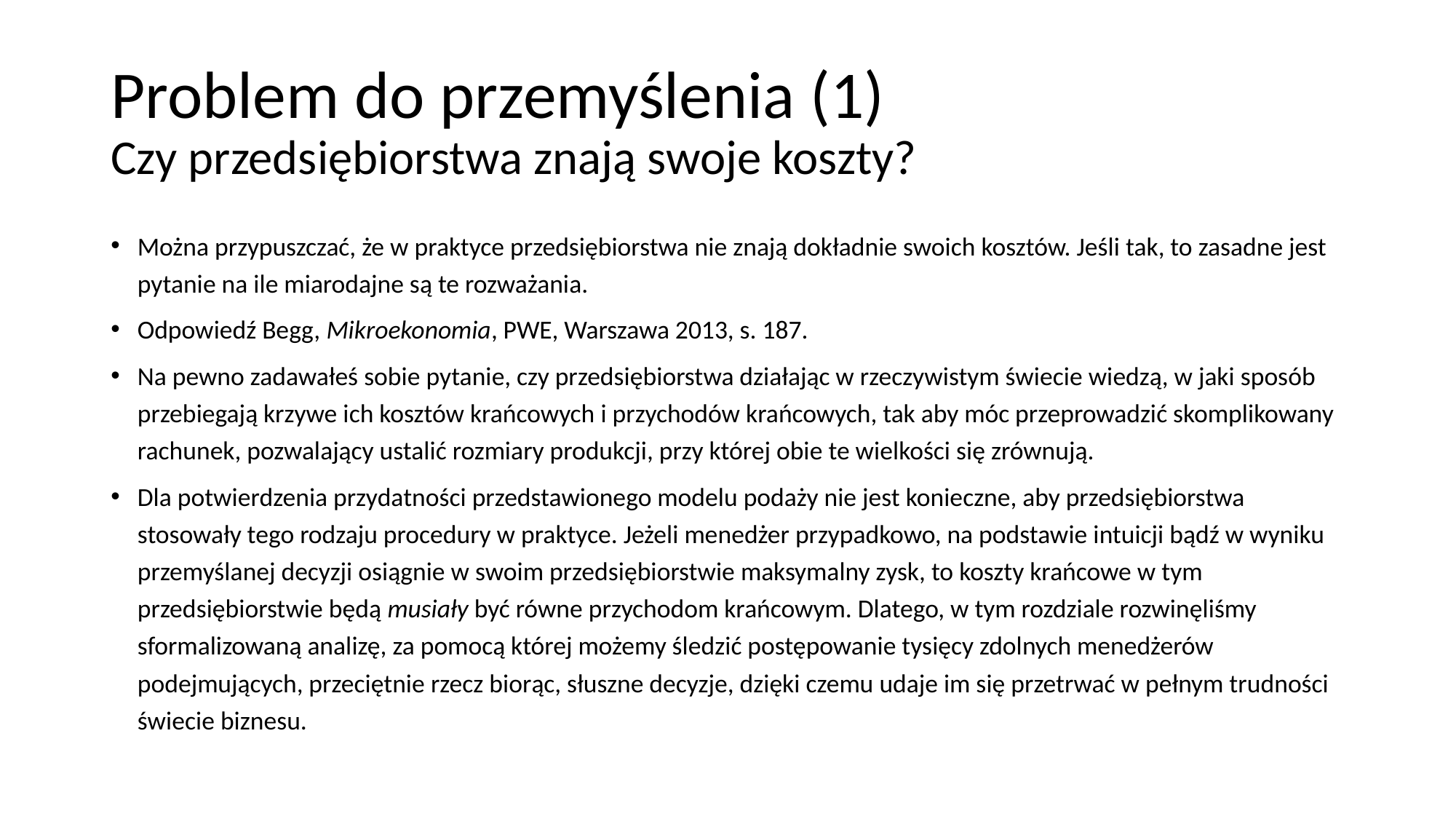

# Problem do przemyślenia (1) Czy przedsiębiorstwa znają swoje koszty?
Można przypuszczać, że w praktyce przedsiębiorstwa nie znają dokładnie swoich kosztów. Jeśli tak, to zasadne jest pytanie na ile miarodajne są te rozważania.
Odpowiedź Begg, Mikroekonomia, PWE, Warszawa 2013, s. 187.
Na pewno zadawałeś sobie pytanie, czy przedsiębiorstwa działając w rzeczywistym świecie wiedzą, w jaki sposób przebiegają krzywe ich kosztów krańcowych i przychodów krańcowych, tak aby móc przeprowadzić skomplikowany rachunek, pozwalający ustalić rozmiary produkcji, przy której obie te wielkości się zrównują.
Dla potwierdzenia przydatności przedstawionego modelu podaży nie jest konieczne, aby przedsiębiorstwa stosowały tego rodzaju procedury w praktyce. Jeżeli menedżer przypadkowo, na podstawie intuicji bądź w wyniku przemyślanej decyzji osiągnie w swoim przedsiębiorstwie maksymalny zysk, to koszty krańcowe w tym przedsiębiorstwie będą musiały być równe przychodom krańcowym. Dlatego, w tym rozdziale rozwinęliśmy sformalizowaną analizę, za pomocą której możemy śledzić postępowanie tysięcy zdolnych menedżerów podejmujących, przeciętnie rzecz biorąc, słuszne decyzje, dzięki czemu udaje im się przetrwać w pełnym trudności świecie biznesu.